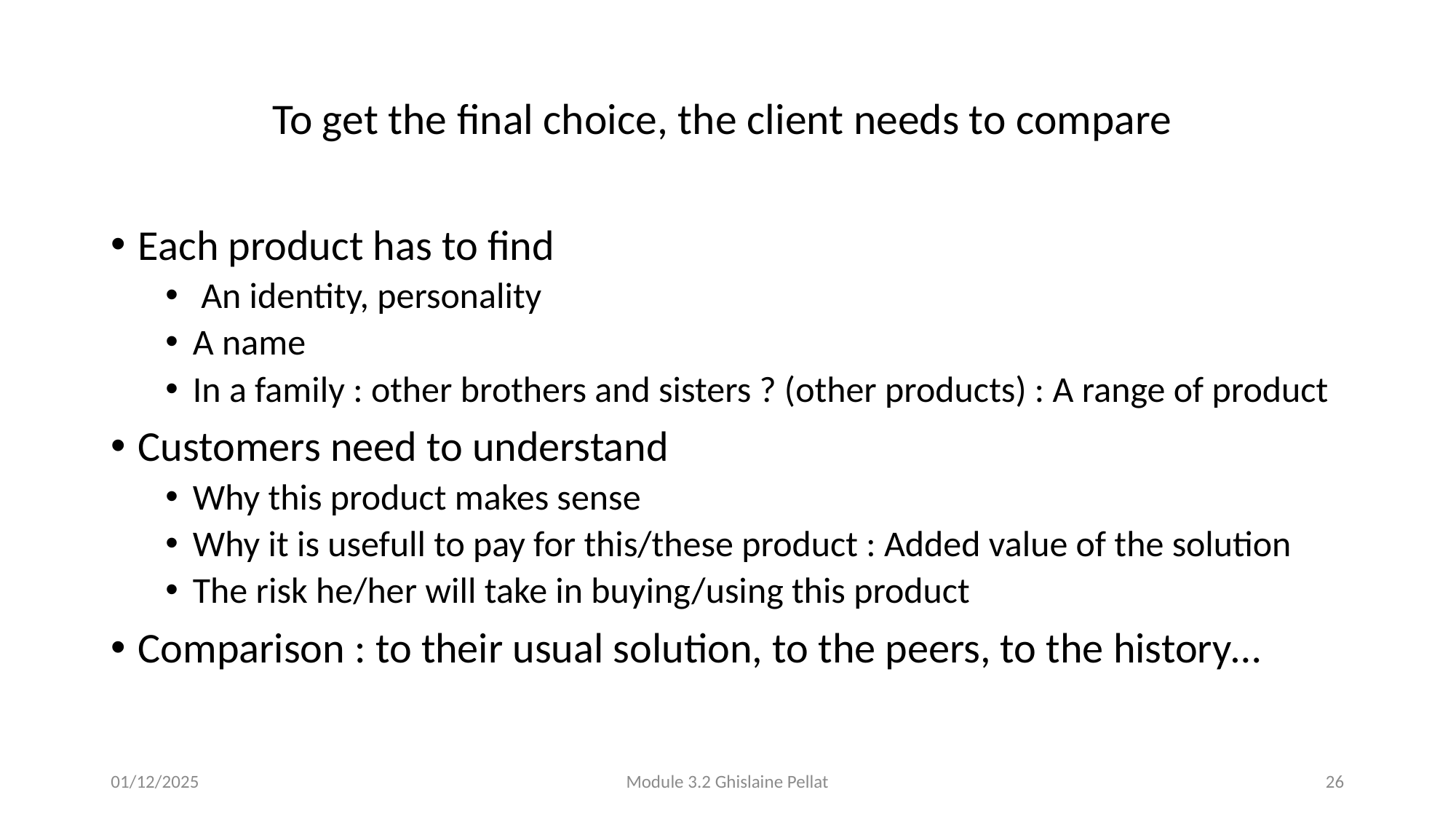

# To get the final choice, the client needs to compare
Each product has to find
 An identity, personality
A name
In a family : other brothers and sisters ? (other products) : A range of product
Customers need to understand
Why this product makes sense
Why it is usefull to pay for this/these product : Added value of the solution
The risk he/her will take in buying/using this product
Comparison : to their usual solution, to the peers, to the history…

01/12/2025
Module 3.2 Ghislaine Pellat
26